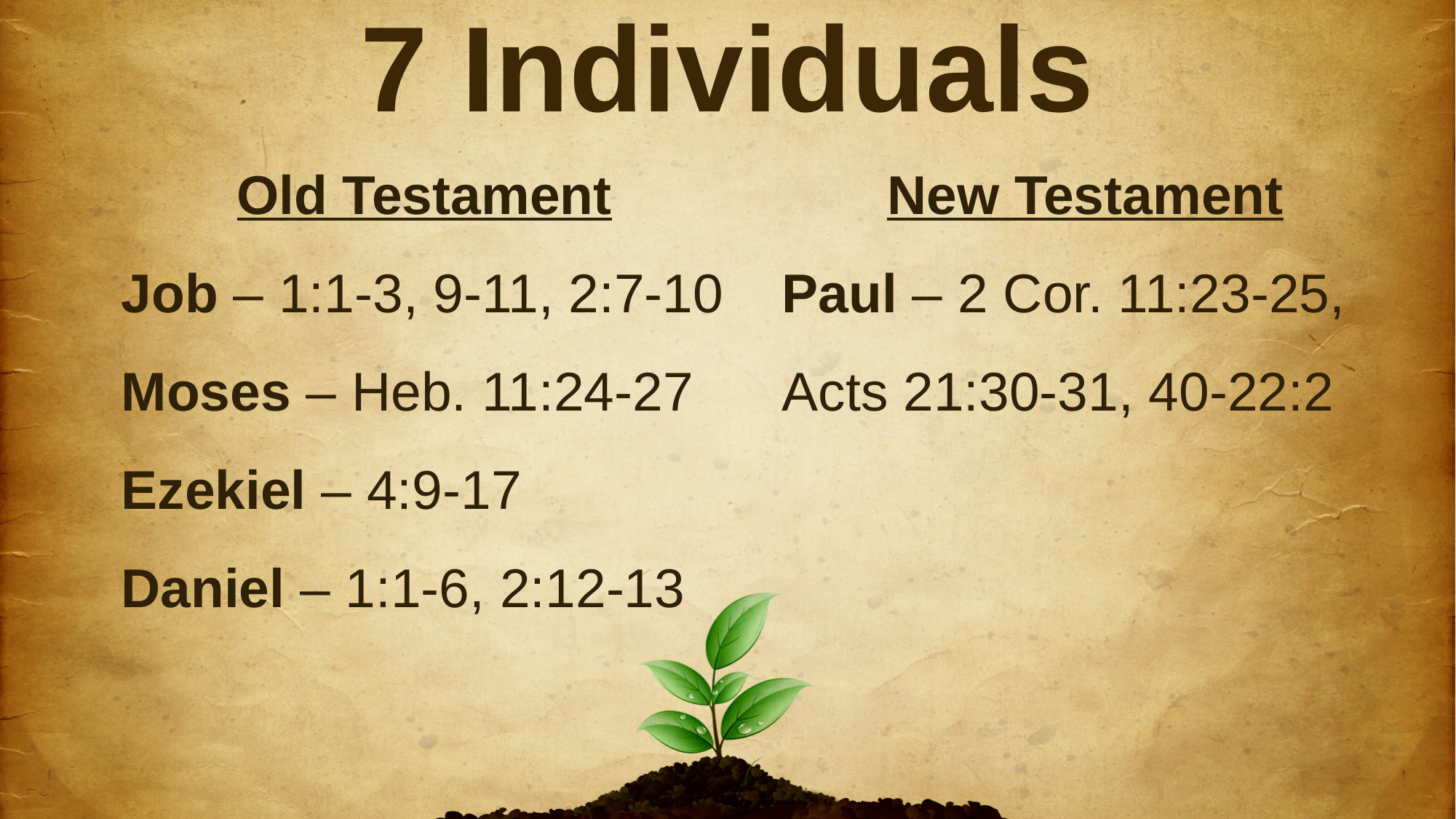

7 Individuals
Old Testament
Job – 1:1-3, 9-11, 2:7-10
Moses – Heb. 11:24-27
Ezekiel – 4:9-17
Daniel – 1:1-6, 2:12-13
New Testament
Paul – 2 Cor. 11:23-25, Acts 21:30-31, 40-22:2